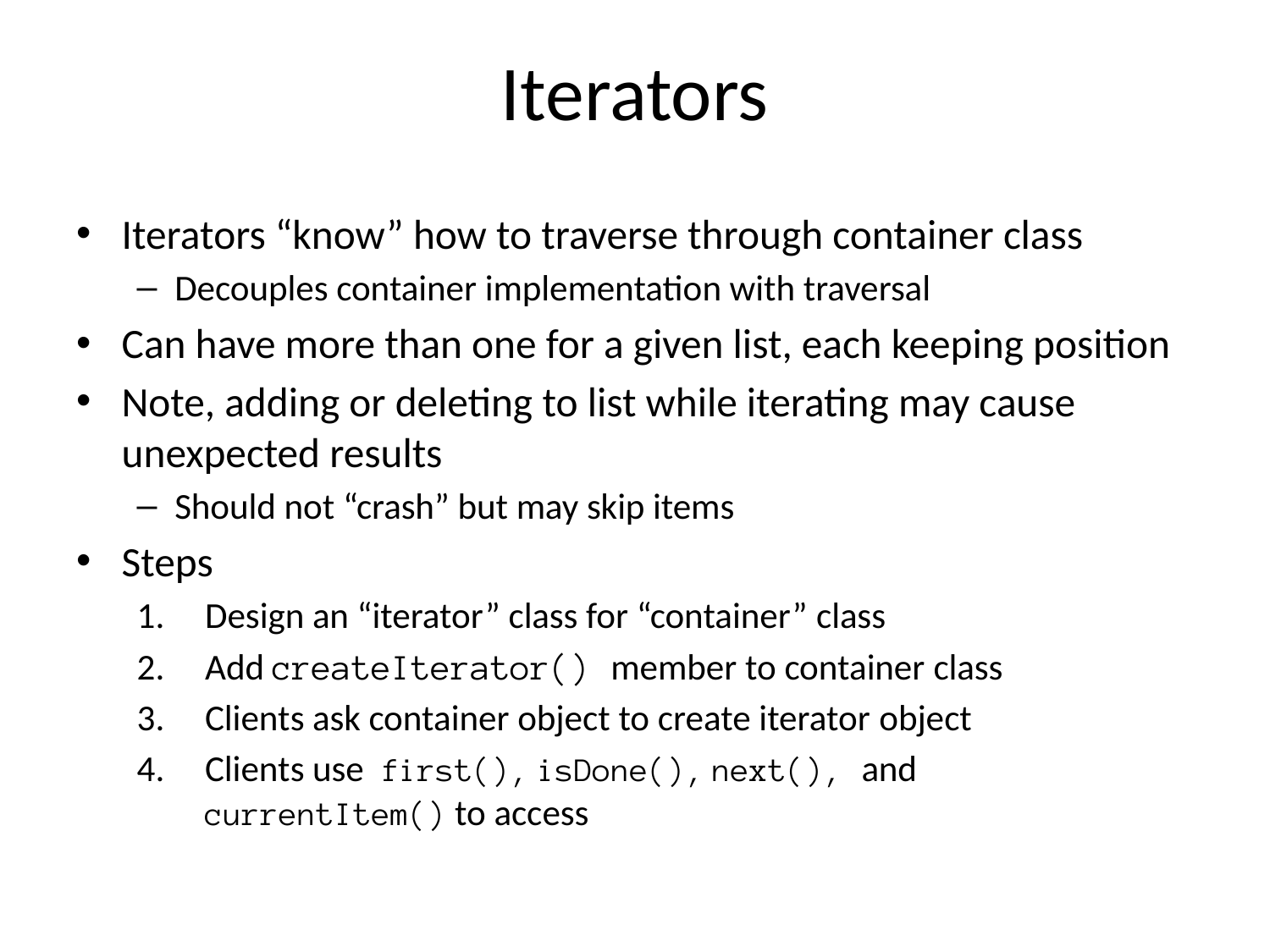

# Iterators
Iterators “know” how to traverse through container class
Decouples container implementation with traversal
Can have more than one for a given list, each keeping position
Note, adding or deleting to list while iterating may cause unexpected results
Should not “crash” but may skip items
Steps
Design an “iterator” class for “container” class
Add createIterator() member to container class
Clients ask container object to create iterator object
Clients use  first(), isDone(), next(), and currentItem() to access